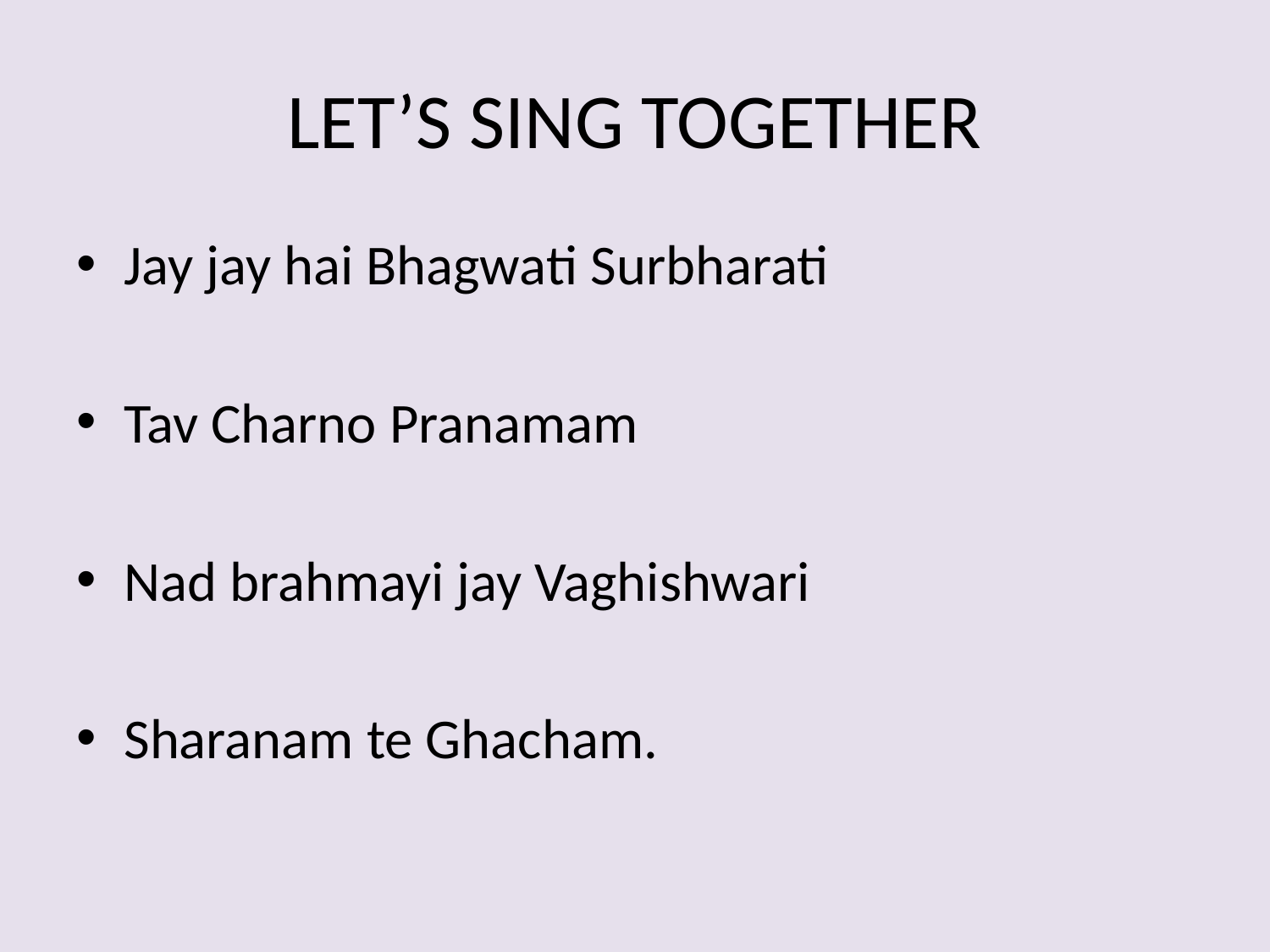

# LET’S SING TOGETHER
Jay jay hai Bhagwati Surbharati

Tav Charno Pranamam

Nad brahmayi jay Vaghishwari

Sharanam te Ghacham.